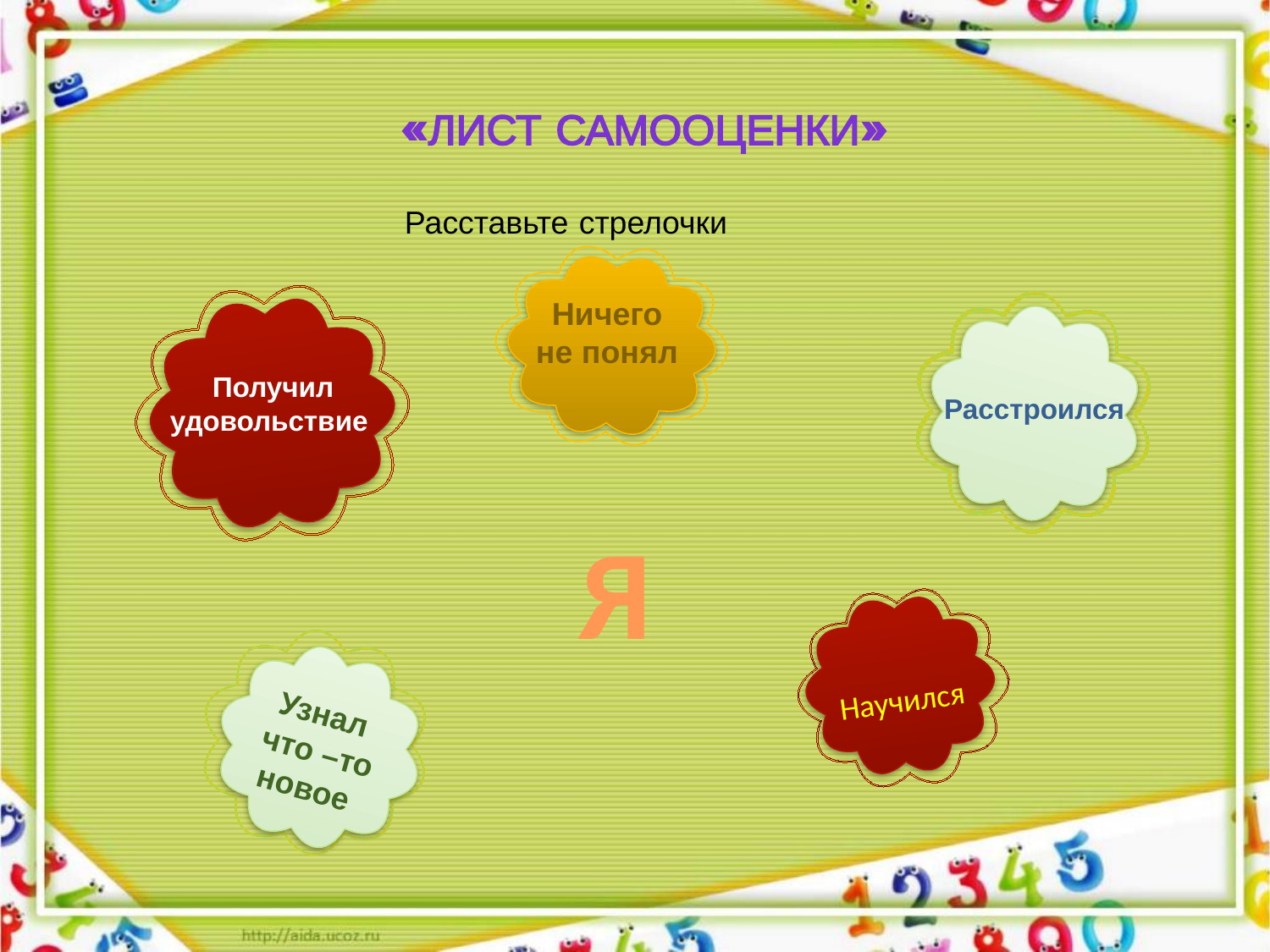

«Лист самооценки»
 Расставьте стрелочки

Ничего
не понял

Получил
удовольствие

Расстроился
Я

Научился

Узнал
что –то
новое